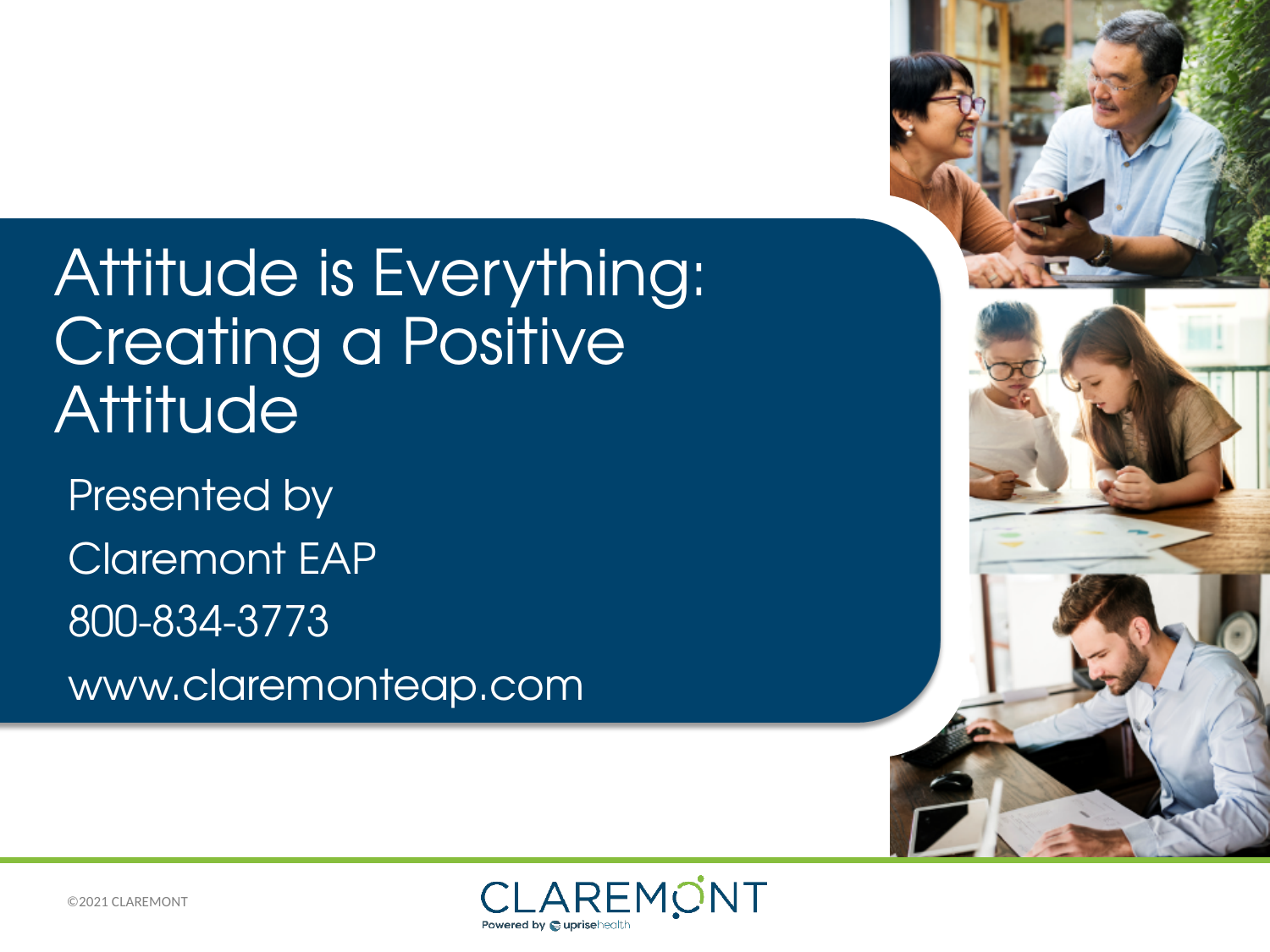

Attitude is Everything:
Creating a Positive
Attitude
Presented by
Claremont EAP
800-834-3773
www.claremonteap.com